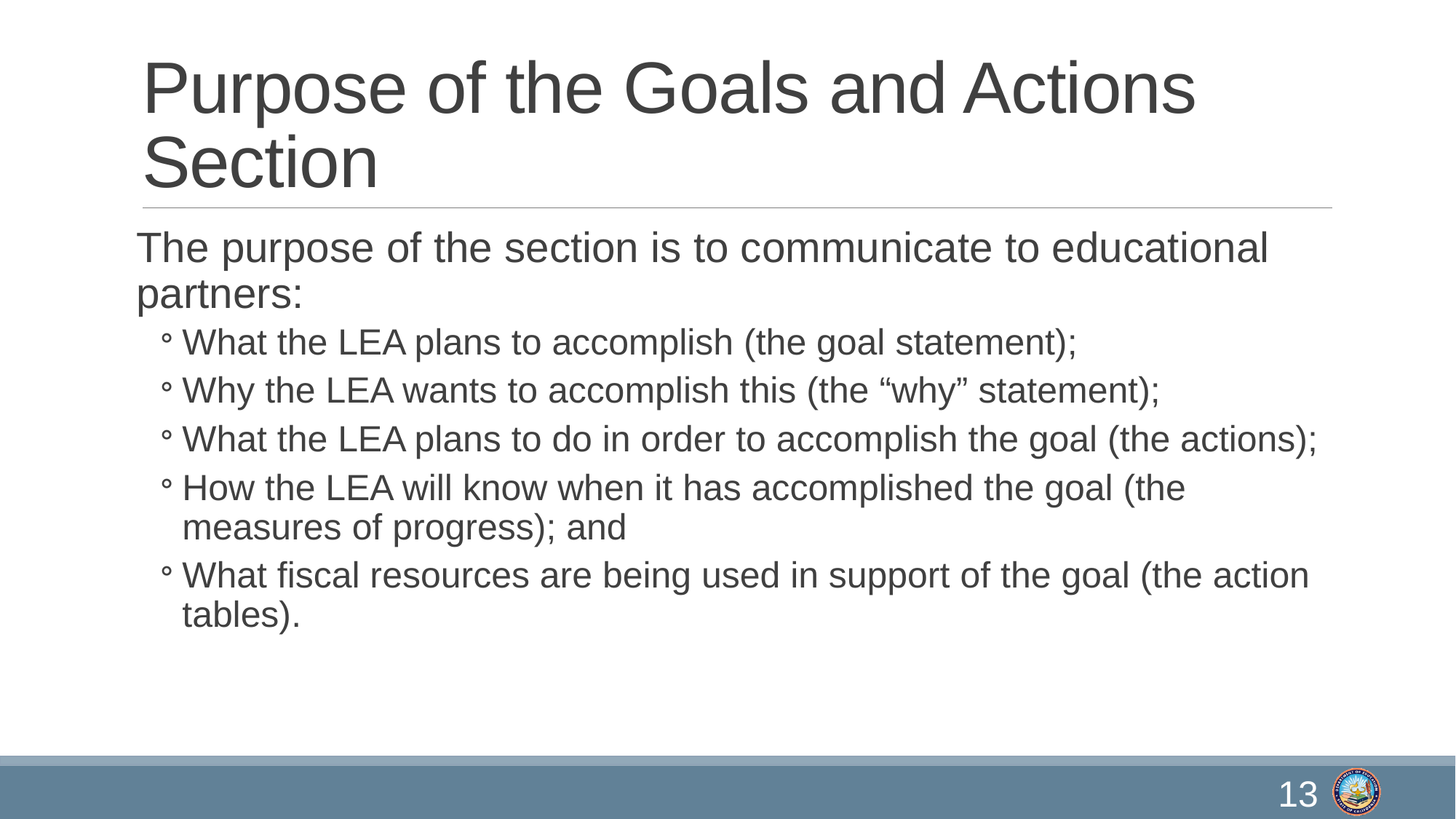

# Purpose of the Goals and Actions Section
The purpose of the section is to communicate to educational partners:
What the LEA plans to accomplish (the goal statement);
Why the LEA wants to accomplish this (the “why” statement);
What the LEA plans to do in order to accomplish the goal (the actions);
How the LEA will know when it has accomplished the goal (the measures of progress); and
What fiscal resources are being used in support of the goal (the action tables).
13